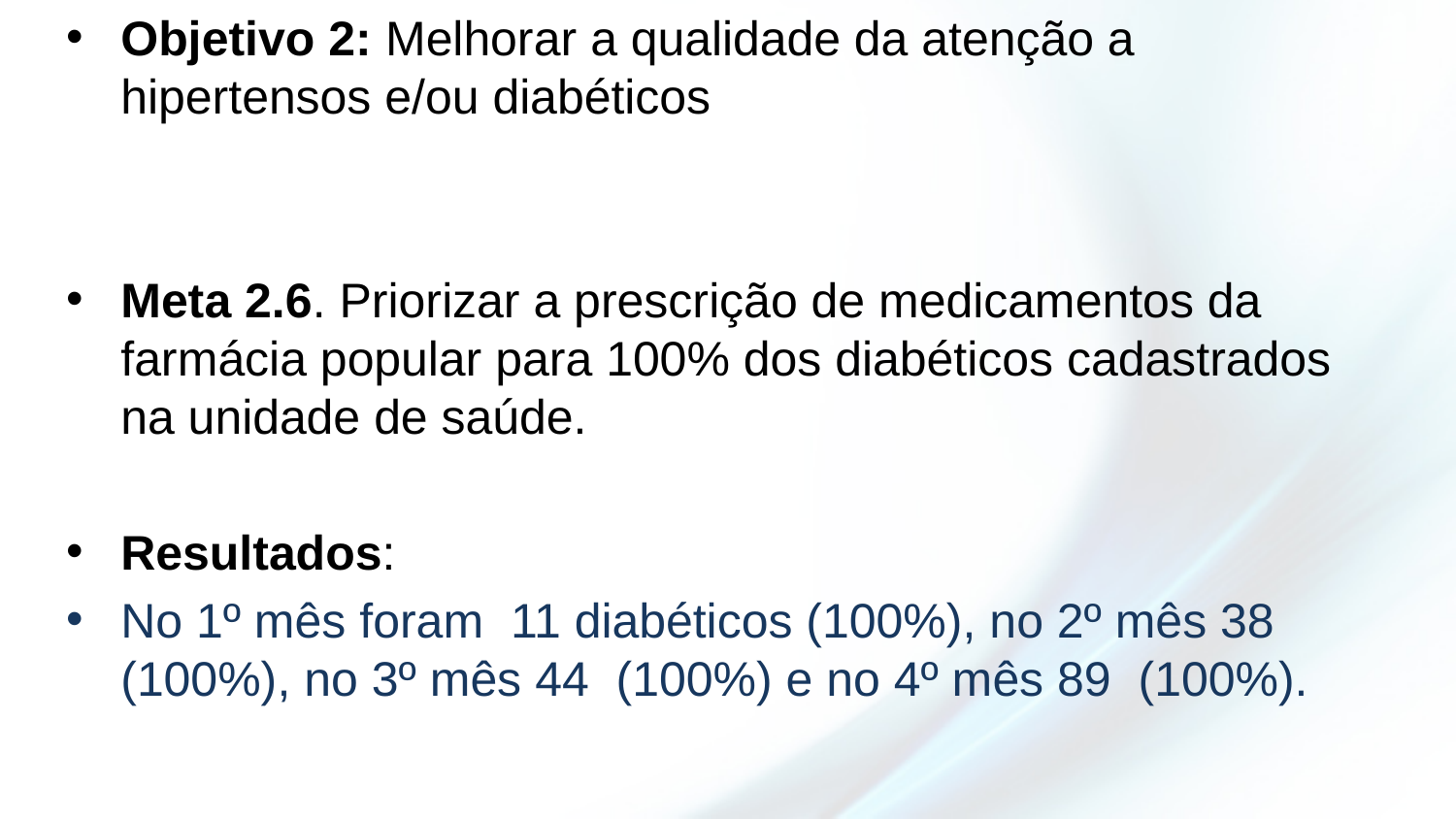

Objetivo 2: Melhorar a qualidade da atenção a hipertensos e/ou diabéticos

Meta 2.6. Priorizar a prescrição de medicamentos da farmácia popular para 100% dos diabéticos cadastrados na unidade de saúde.

Resultados:
No 1º mês foram  11 diabéticos (100%), no 2º mês 38 (100%), no 3º mês 44  (100%) e no 4º mês 89  (100%).